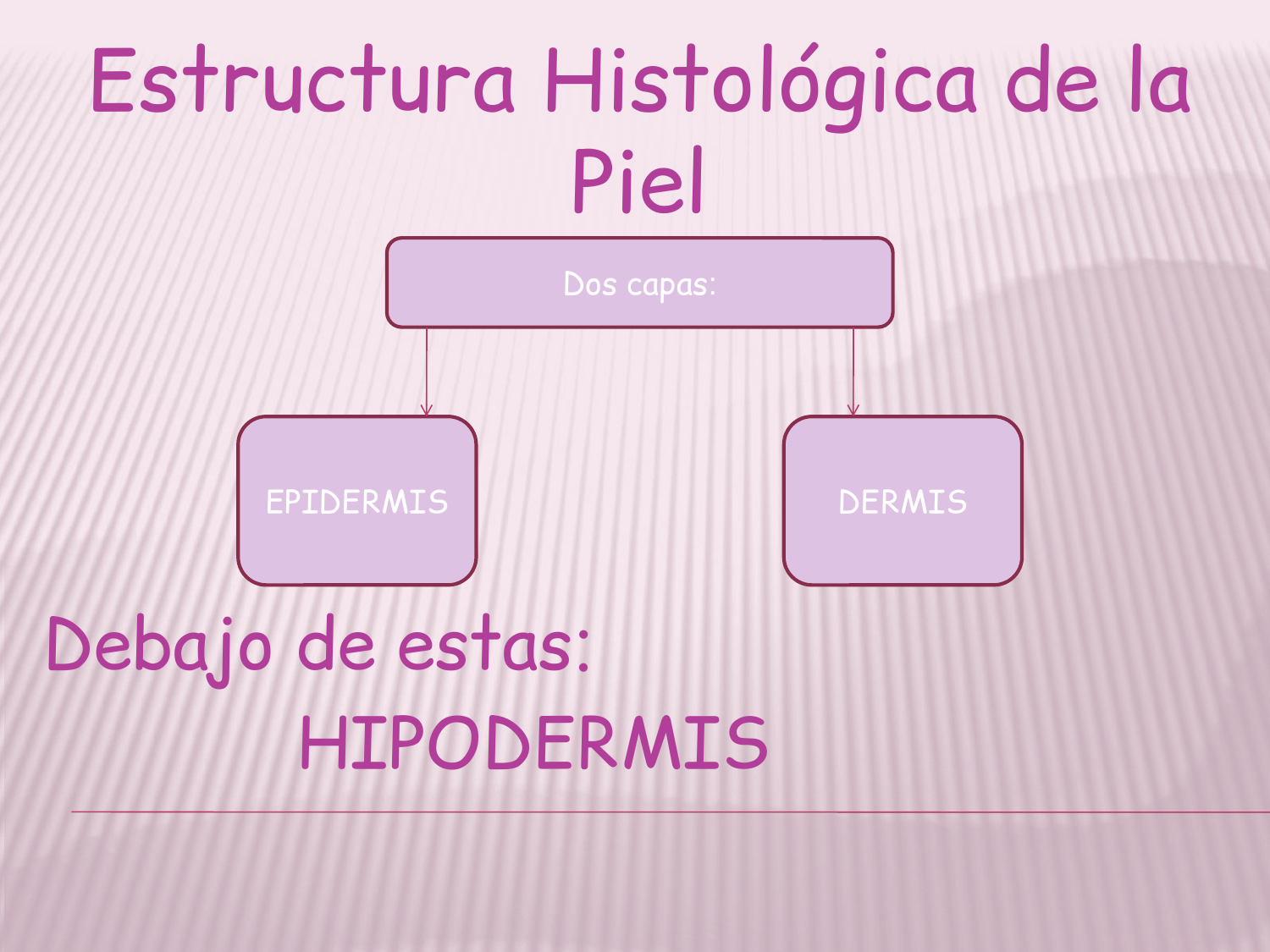

Estructura Histológica de la Piel

Debajo de estas:
		HIPODERMIS

Dos capas:
EPIDERMIS
DERMIS